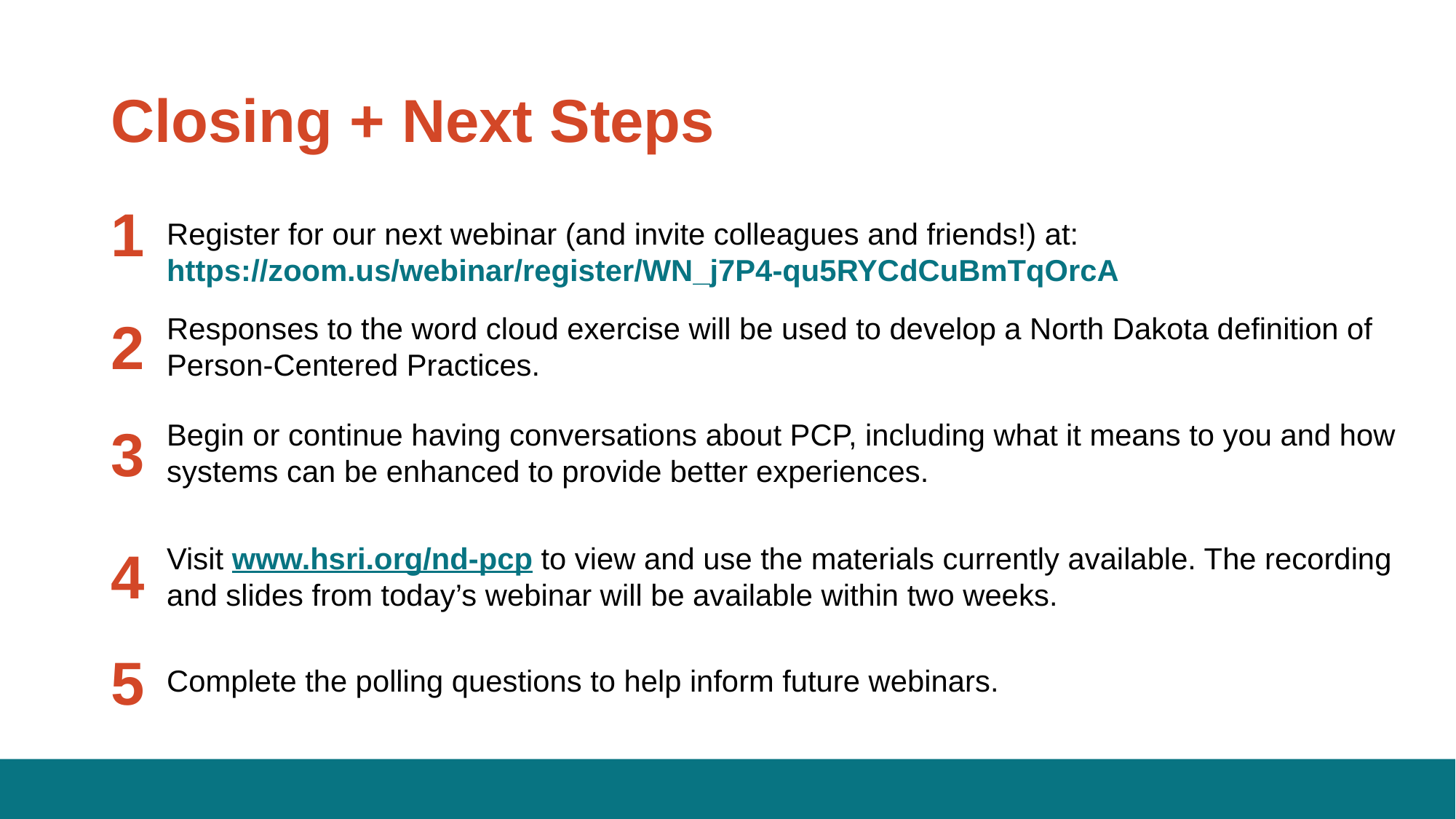

# Closing + Next Steps
1
Register for our next webinar (and invite colleagues and friends!) at: https://zoom.us/webinar/register/WN_j7P4-qu5RYCdCuBmTqOrcA
2
Responses to the word cloud exercise will be used to develop a North Dakota definition of Person-Centered Practices.
Begin or continue having conversations about PCP, including what it means to you and how systems can be enhanced to provide better experiences.
3
4
Visit www.hsri.org/nd-pcp to view and use the materials currently available. The recording and slides from today’s webinar will be available within two weeks.
5
Complete the polling questions to help inform future webinars.